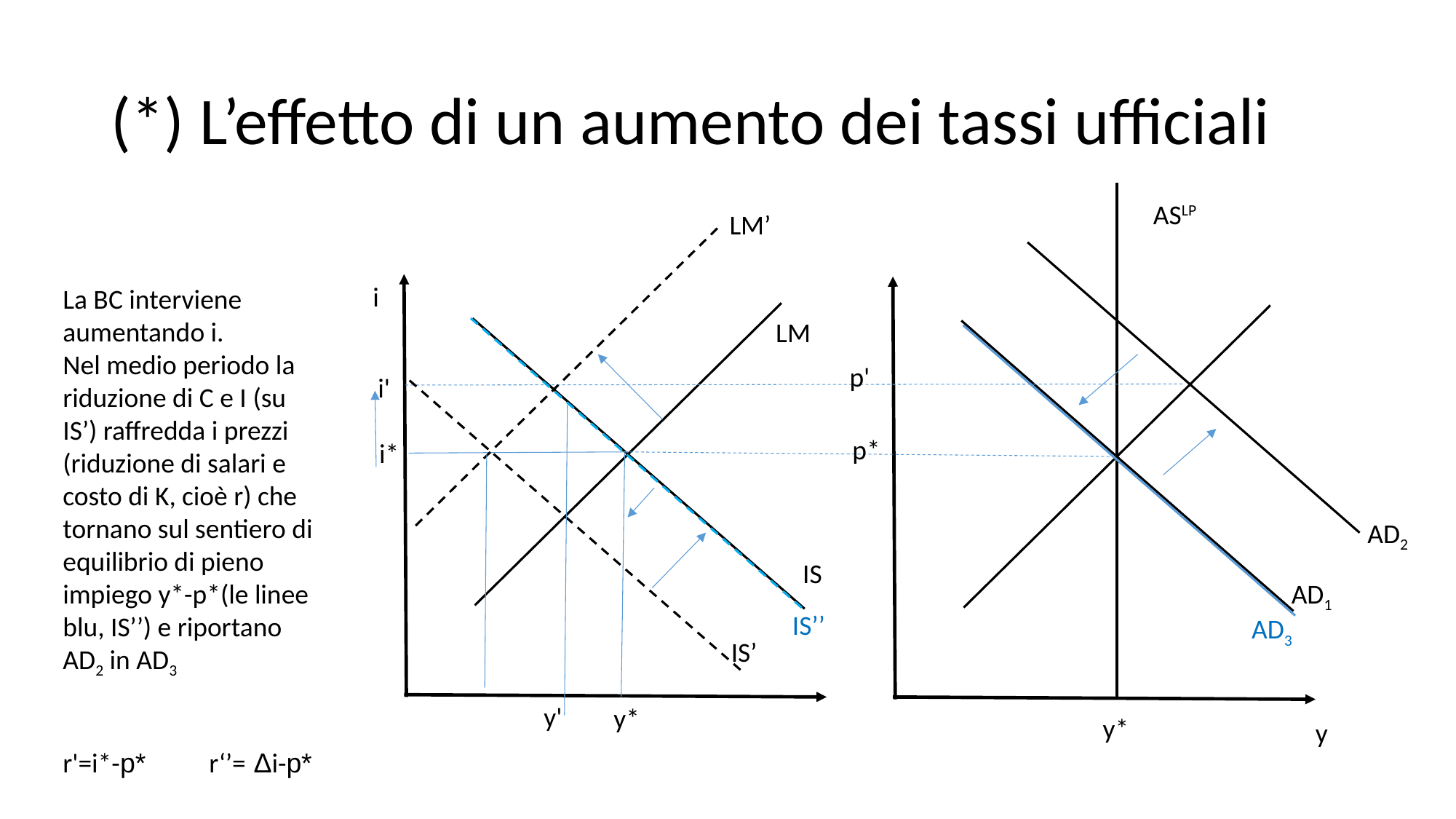

# (*) L’effetto di un aumento dei tassi ufficiali
ASLP
LM’
i
La BC interviene aumentando i.
Nel medio periodo la riduzione di C e I (su IS’) raffredda i prezzi (riduzione di salari e costo di K, cioè r) che tornano sul sentiero di equilibrio di pieno impiego y*-p*(le linee blu, IS’’) e riportano AD2 in AD3
LM
p'
i'
p*
i*
AD2
IS
AD1
IS’’
AD3
IS’
y'
y*
y*
y
r'=i*-p*
r‘’= Δi-p*